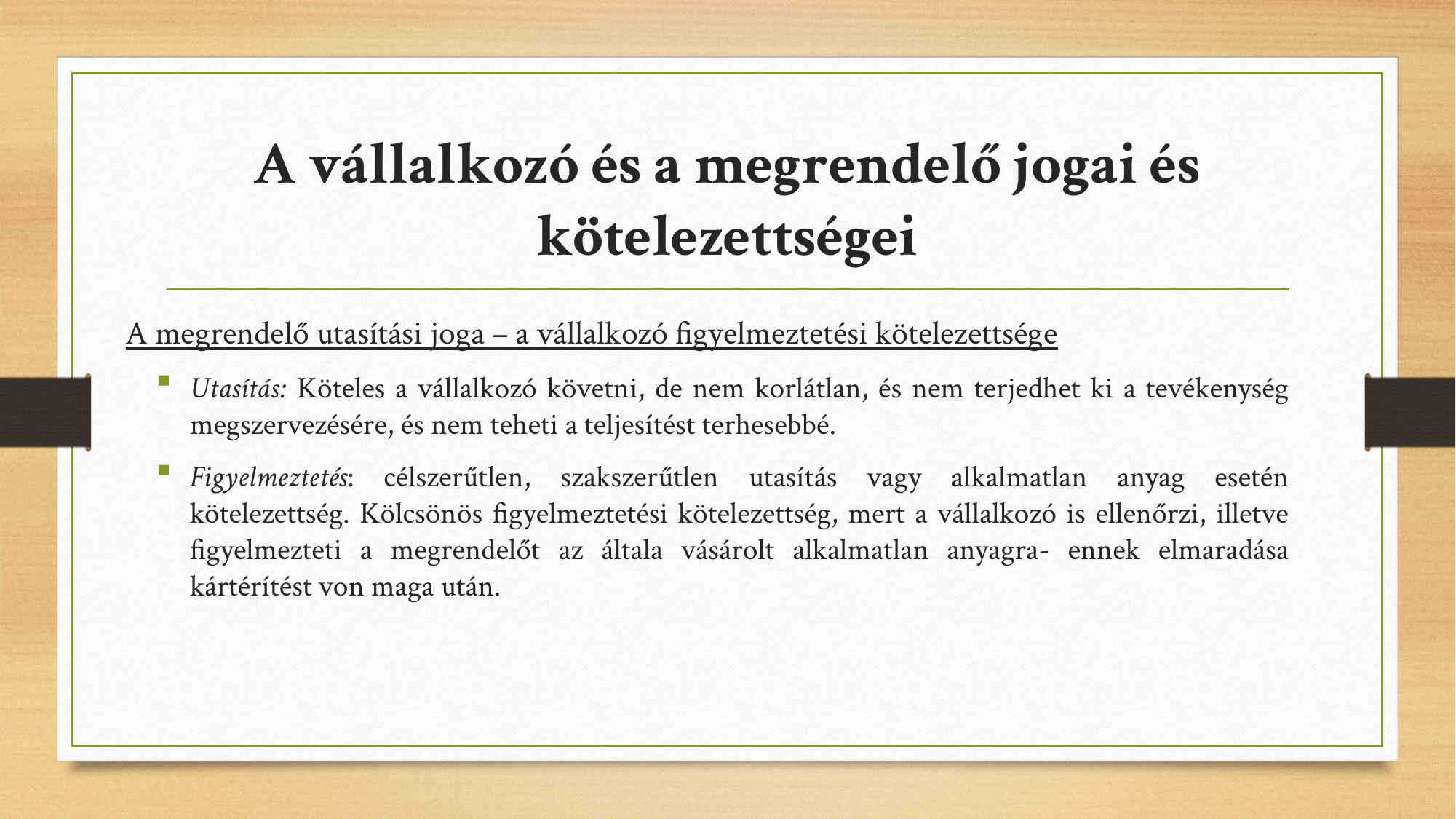

# A vállalkozó és a megrendelő jogai és kötelezettségei
A megrendelő utasítási joga – a vállalkozó figyelmeztetési kötelezettsége
Utasítás: Köteles a vállalkozó követni, de nem korlátlan, és nem terjedhet ki a tevékenység megszervezésére, és nem teheti a teljesítést terhesebbé.
Figyelmeztetés: célszerűtlen, szakszerűtlen utasítás vagy alkalmatlan anyag esetén kötelezettség. Kölcsönös figyelmeztetési kötelezettség, mert a vállalkozó is ellenőrzi, illetve figyelmezteti a megrendelőt az általa vásárolt alkalmatlan anyagra- ennek elmaradása kártérítést von maga után.